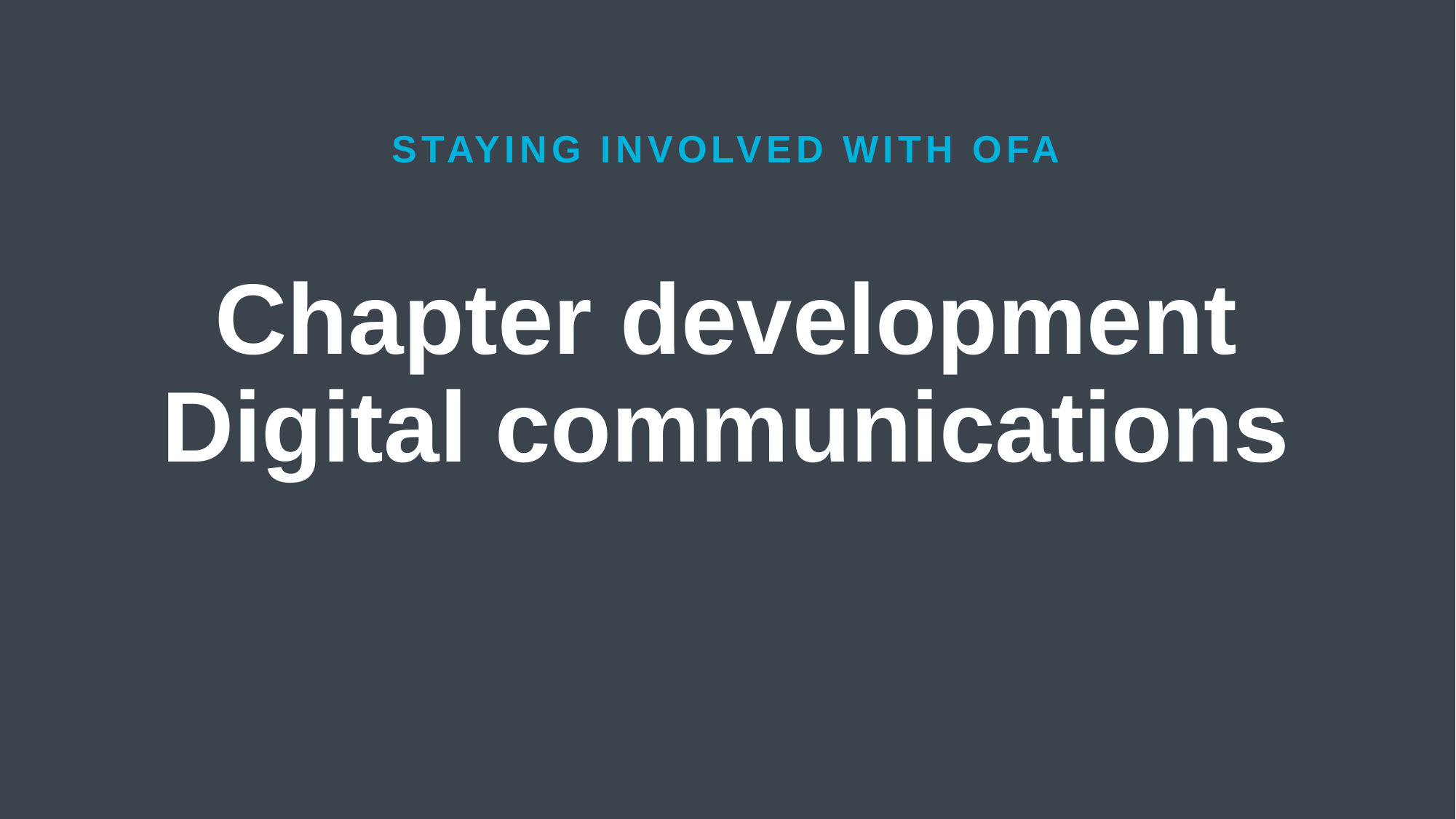

STAYING INVOLVED WITH OFA
Chapter development
Digital communications